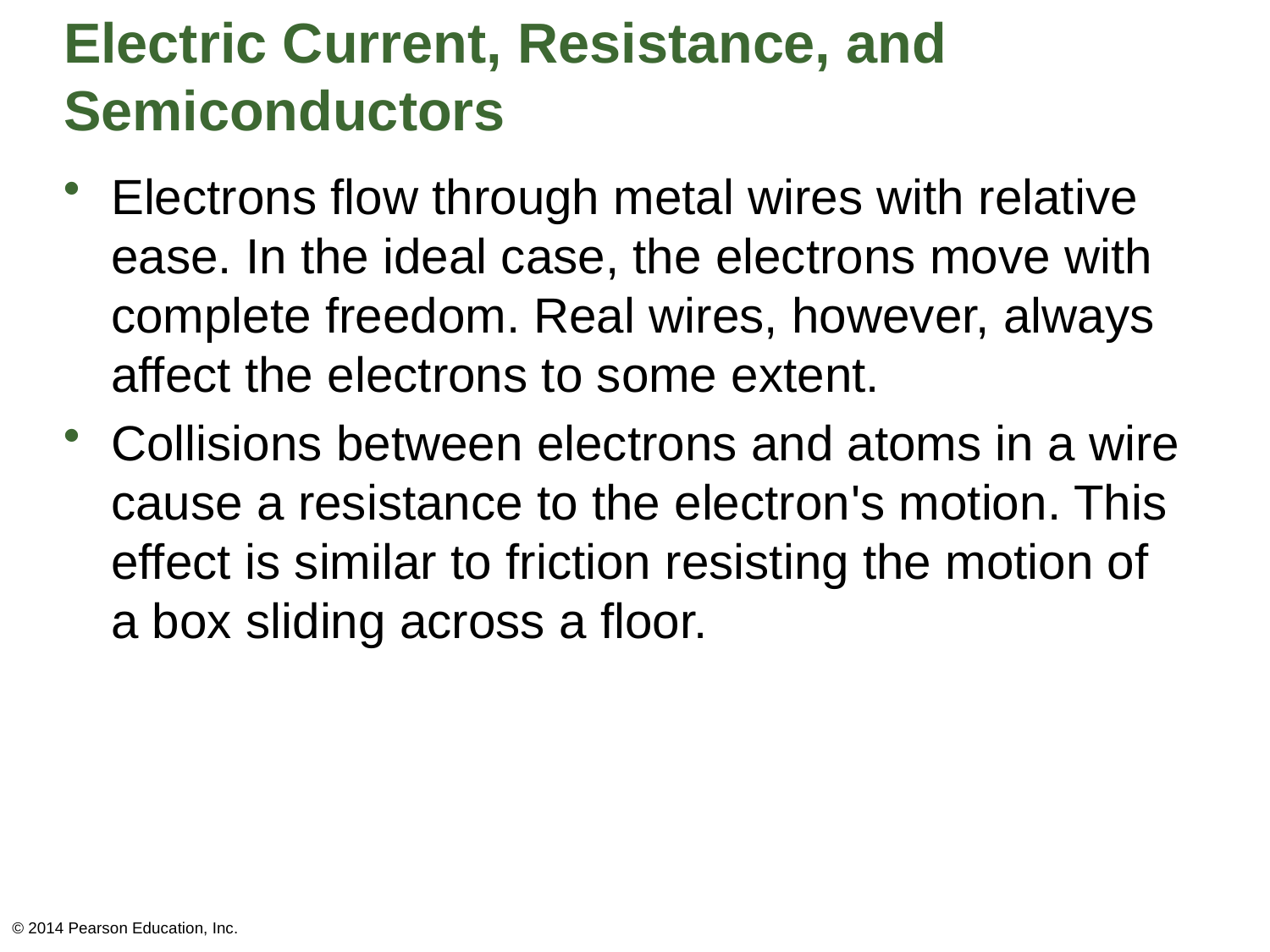

# Electric Current, Resistance, and Semiconductors
Electrons flow through metal wires with relative ease. In the ideal case, the electrons move with complete freedom. Real wires, however, always affect the electrons to some extent.
Collisions between electrons and atoms in a wire cause a resistance to the electron's motion. This effect is similar to friction resisting the motion of a box sliding across a floor.
© 2014 Pearson Education, Inc.